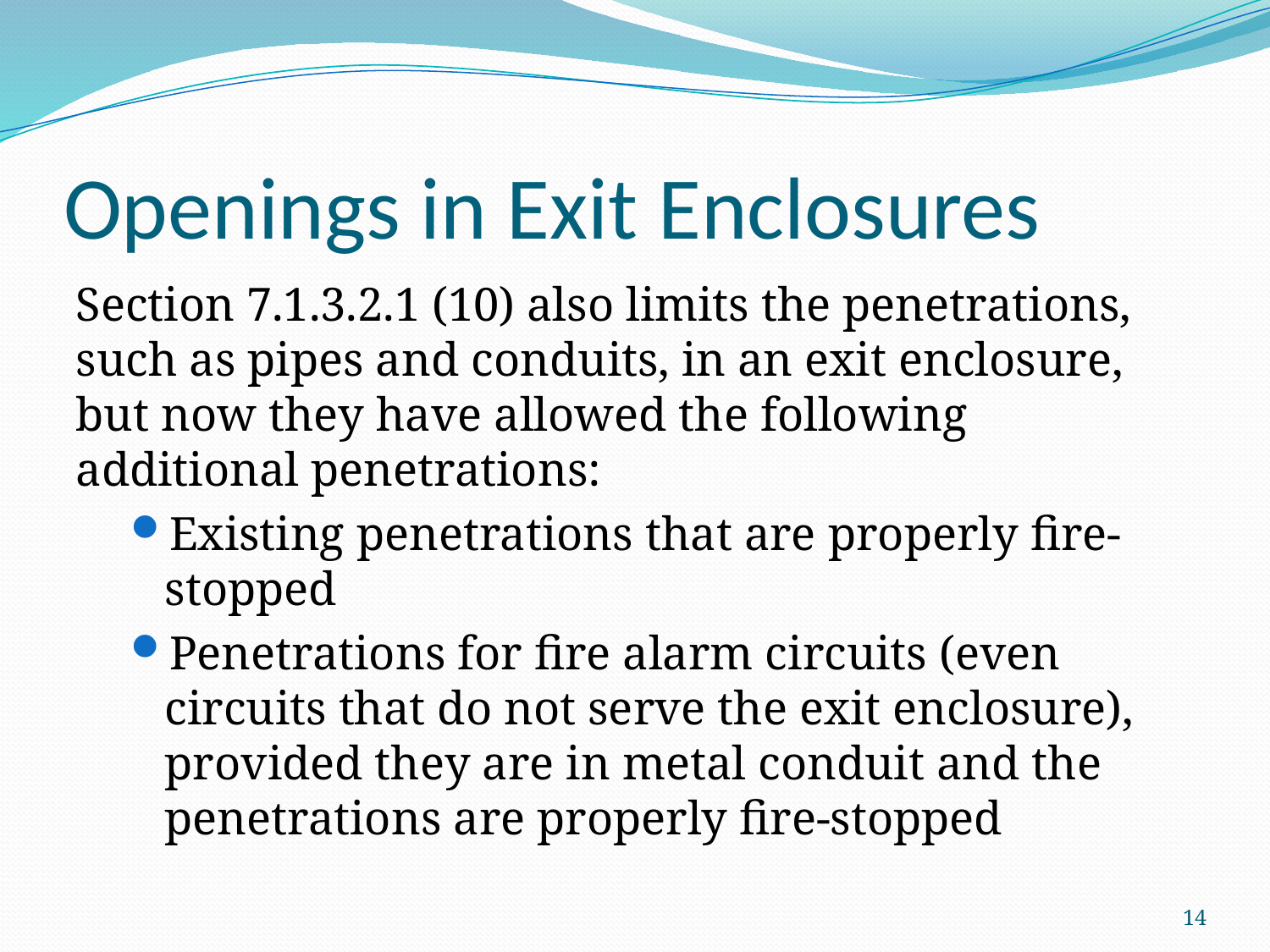

# Openings in Exit Enclosures
Section 7.1.3.2.1 (10) also limits the penetrations, such as pipes and conduits, in an exit enclosure, but now they have allowed the following additional penetrations:
Existing penetrations that are properly fire-stopped
Penetrations for fire alarm circuits (even circuits that do not serve the exit enclosure), provided they are in metal conduit and the penetrations are properly fire-stopped

14